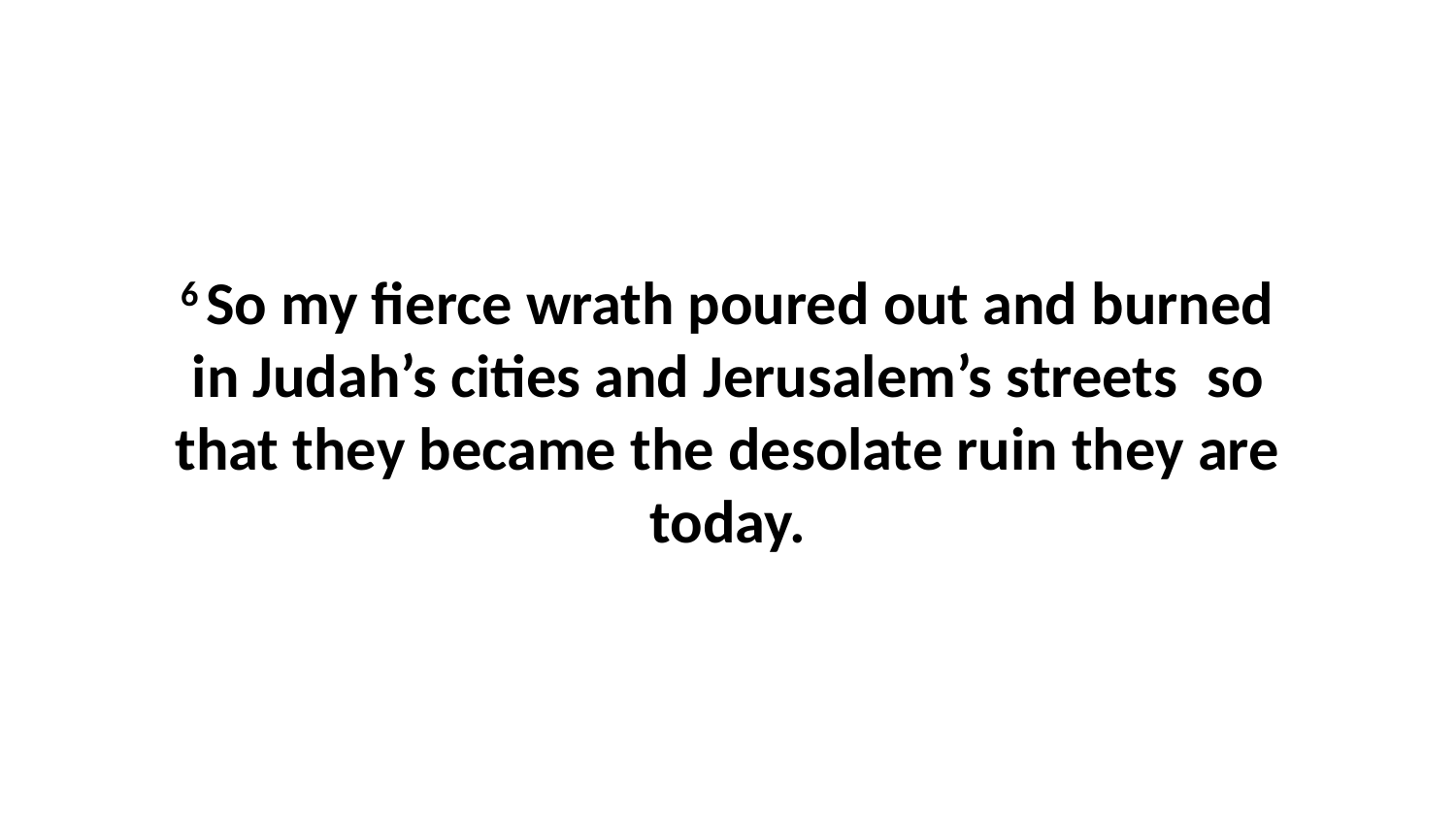

6 So my fierce wrath poured out and burned in Judah’s cities and Jerusalem’s streets  so that they became the desolate ruin they are today.